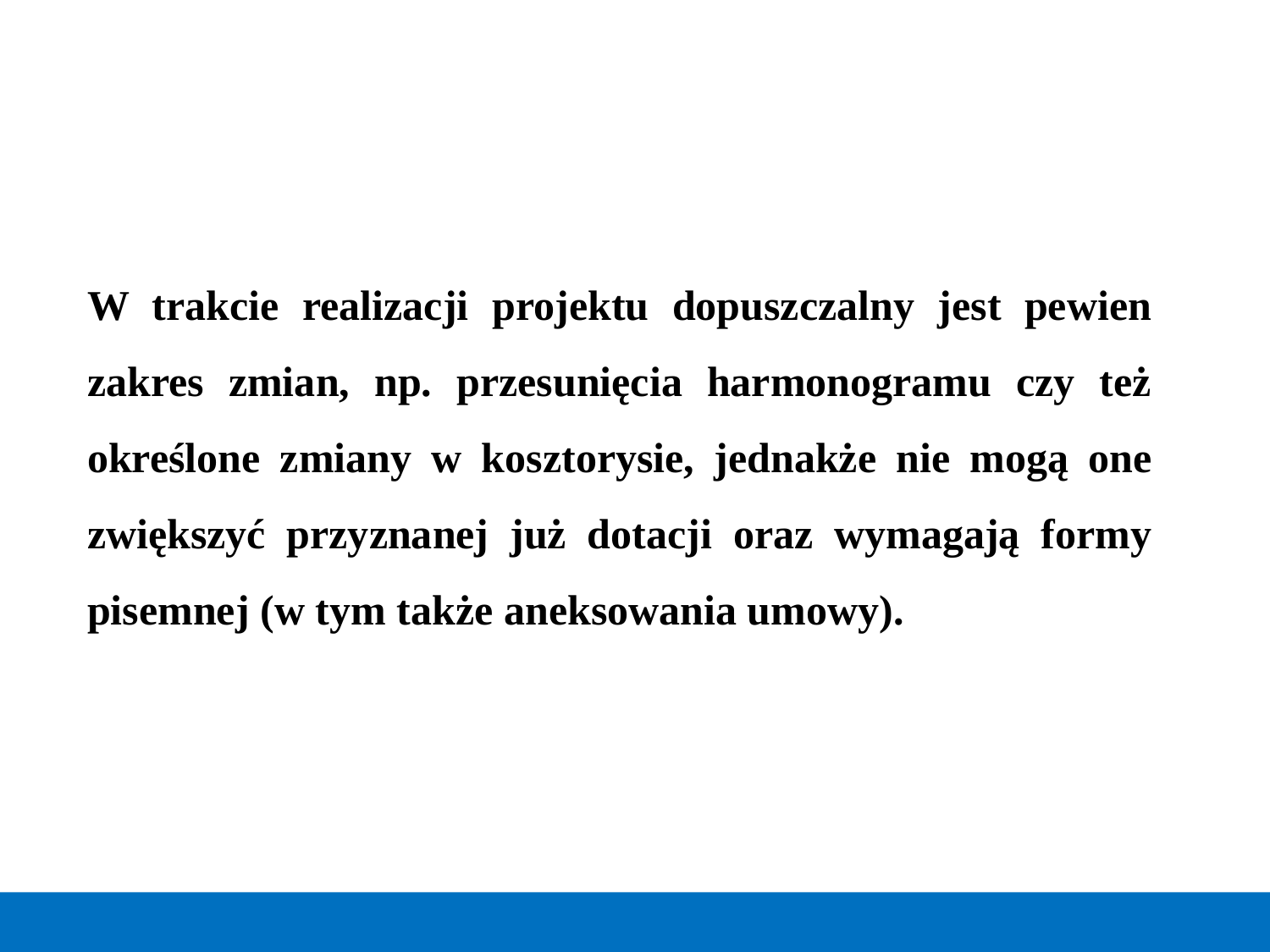

W trakcie realizacji projektu dopuszczalny jest pewien zakres zmian, np. przesunięcia harmonogramu czy też określone zmiany w kosztorysie, jednakże nie mogą one zwiększyć przyznanej już dotacji oraz wymagają formy pisemnej (w tym także aneksowania umowy).